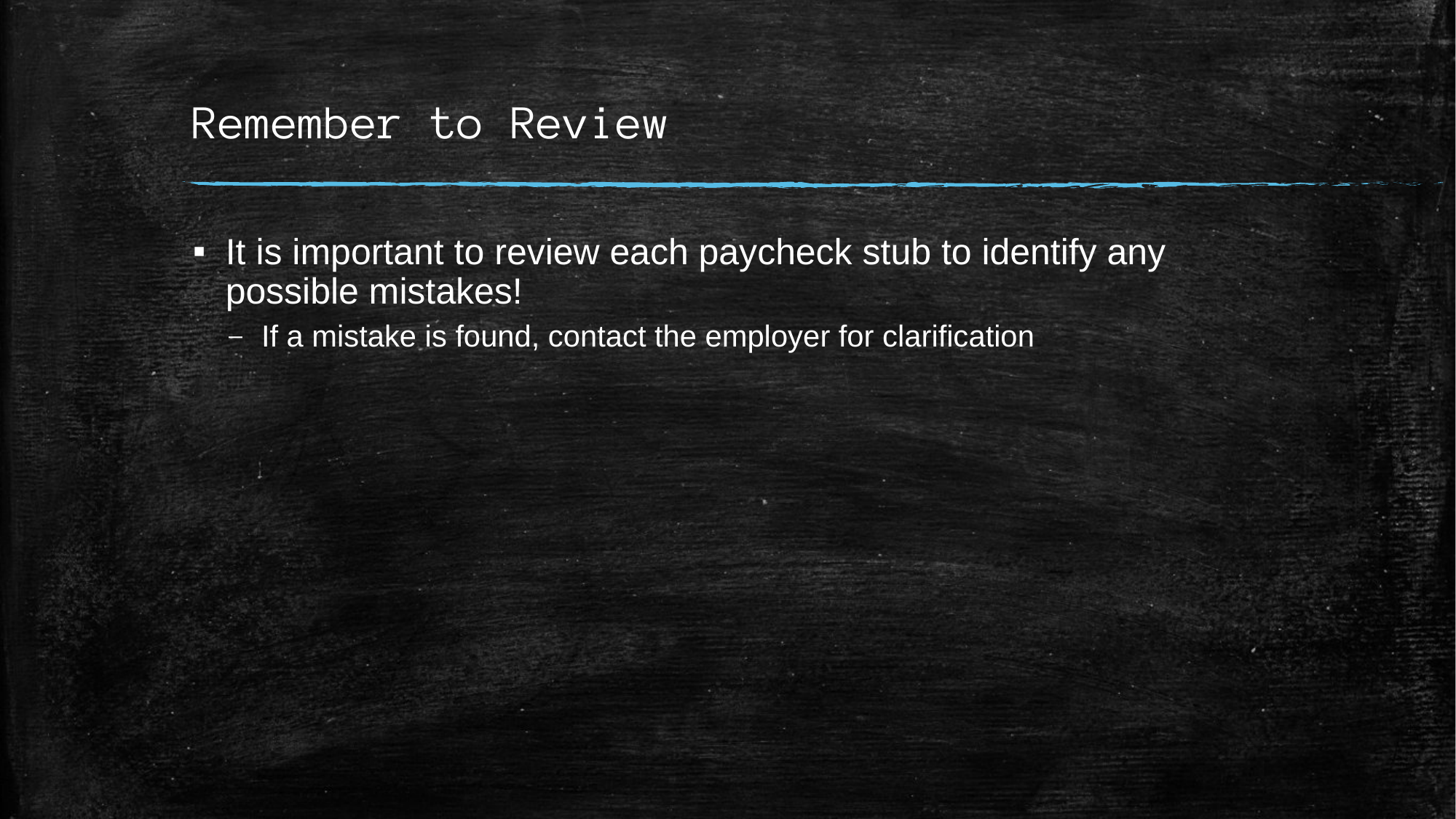

# Remember to Review
It is important to review each paycheck stub to identify any possible mistakes!
If a mistake is found, contact the employer for clarification